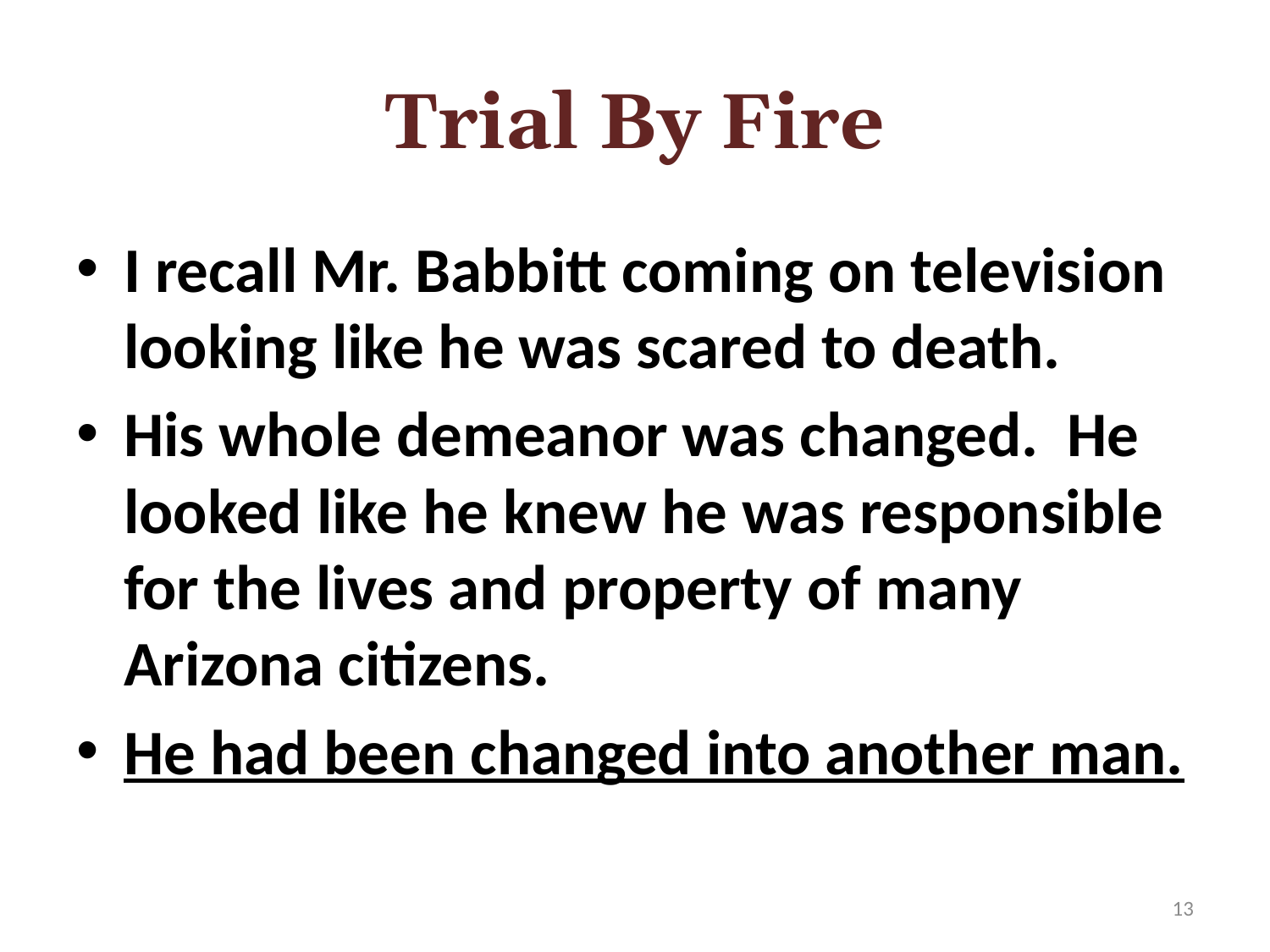

# Trial By Fire
I recall Mr. Babbitt coming on television looking like he was scared to death.
His whole demeanor was changed.  He looked like he knew he was responsible for the lives and property of many Arizona citizens.
He had been changed into another man.
13